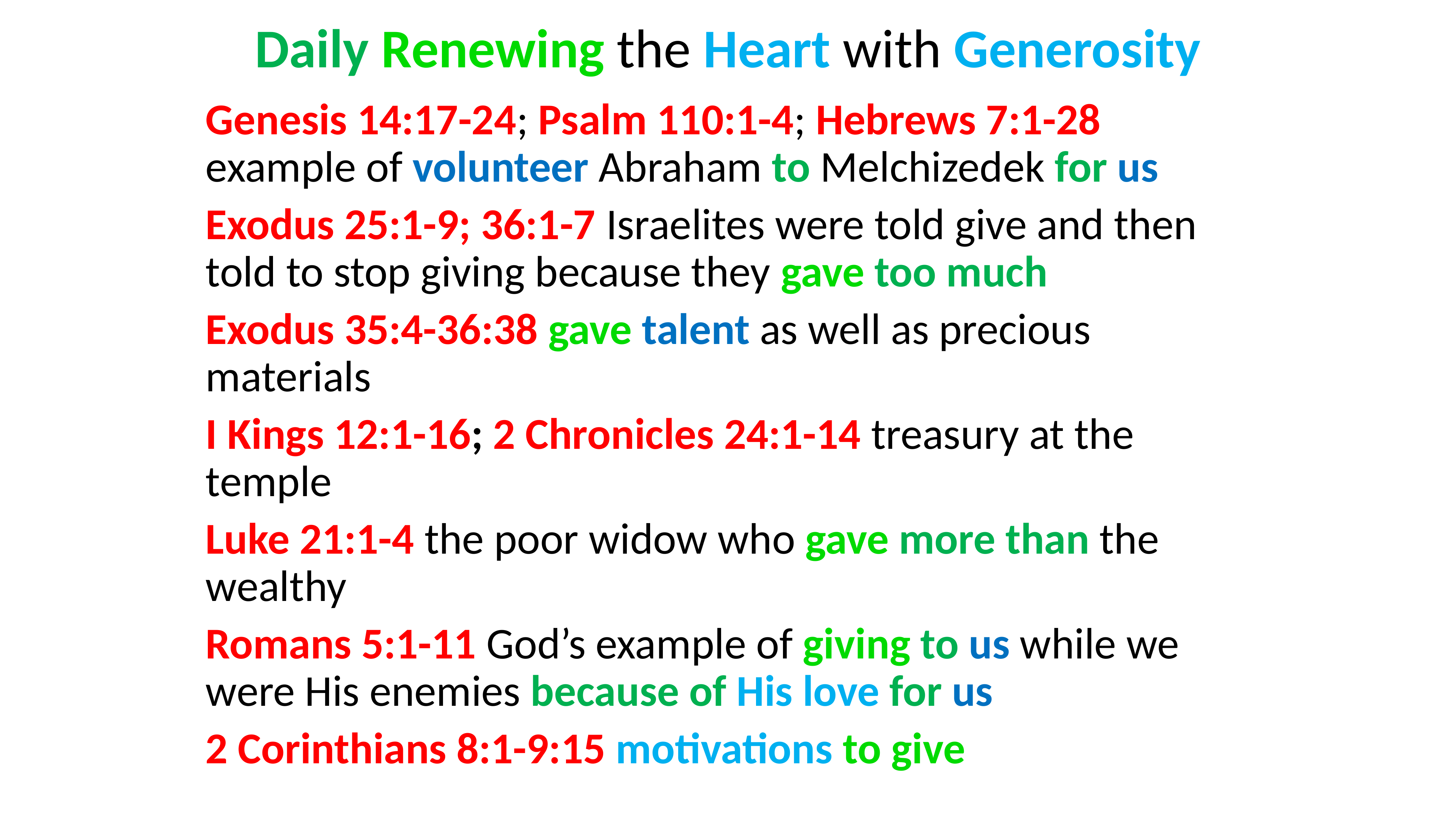

# Daily Renewing the Heart with Generosity
Genesis 14:17-24; Psalm 110:1-4; Hebrews 7:1-28 example of volunteer Abraham to Melchizedek for us
Exodus 25:1-9; 36:1-7 Israelites were told give and then told to stop giving because they gave too much
Exodus 35:4-36:38 gave talent as well as precious materials
I Kings 12:1-16; 2 Chronicles 24:1-14 treasury at the temple
Luke 21:1-4 the poor widow who gave more than the wealthy
Romans 5:1-11 God’s example of giving to us while we were His enemies because of His love for us
2 Corinthians 8:1-9:15 motivations to give